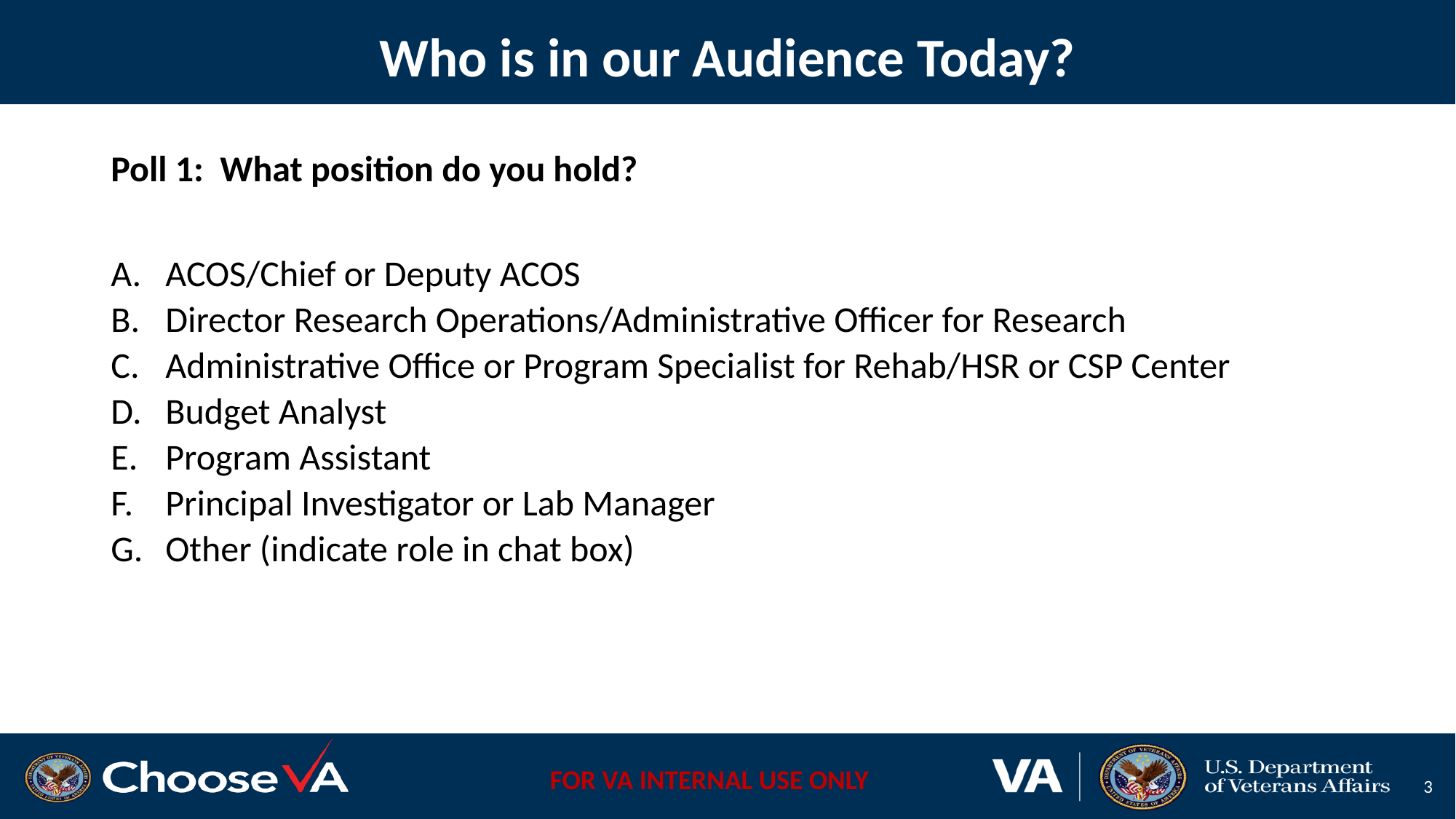

# Who is in our Audience Today?

Poll 1:  What position do you hold?

ACOS/Chief or Deputy ACOS
Director Research Operations/Administrative Officer for Research
Administrative Office or Program Specialist for Rehab/HSR or CSP Center
Budget Analyst
Program Assistant
Principal Investigator or Lab Manager
Other (indicate role in chat box)

3